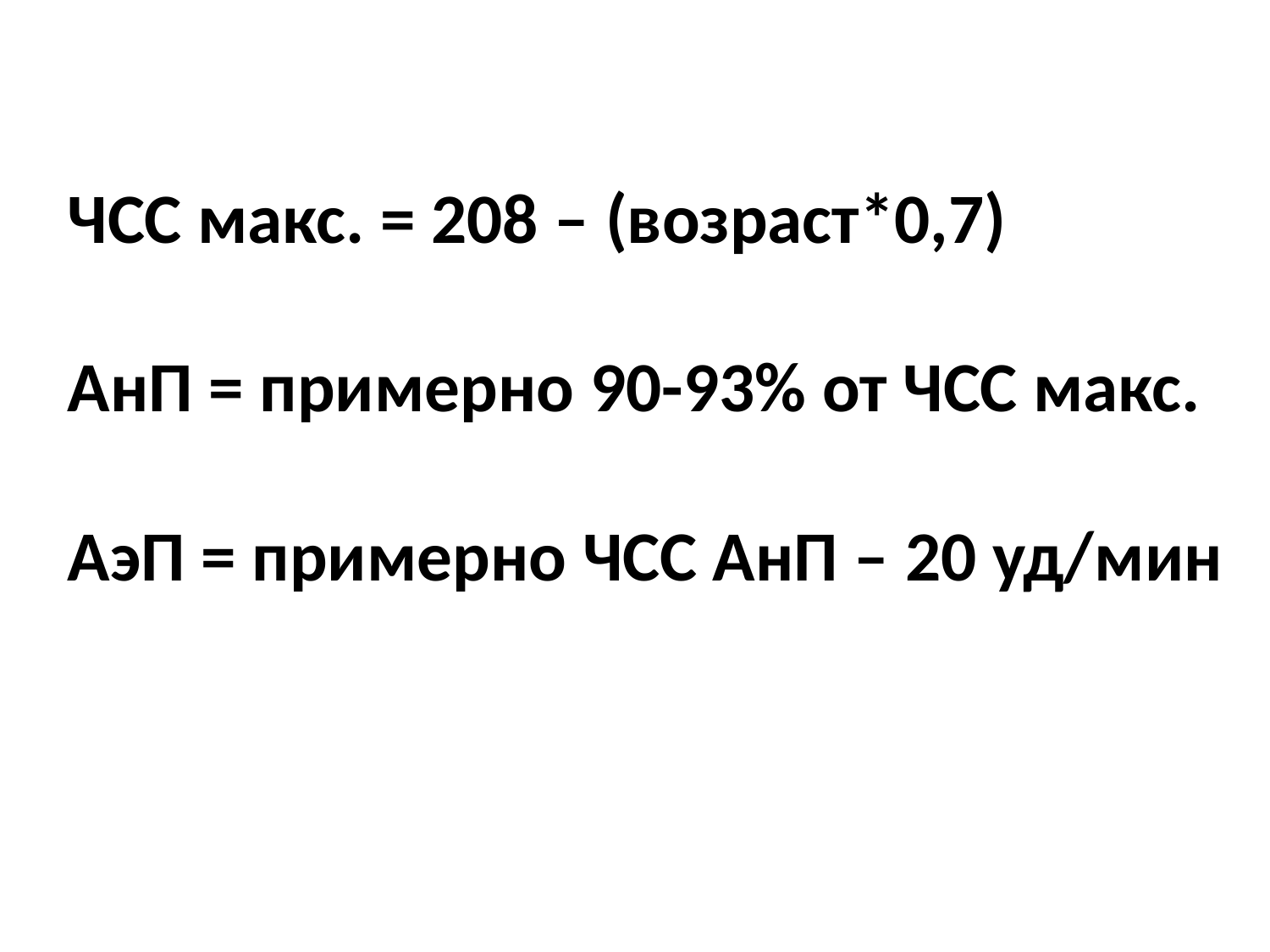

ЧСС макс. = 208 – (возраст*0,7)

АнП = примерно 90-93% от ЧСС макс.

АэП = примерно ЧСС АнП – 20 уд/мин